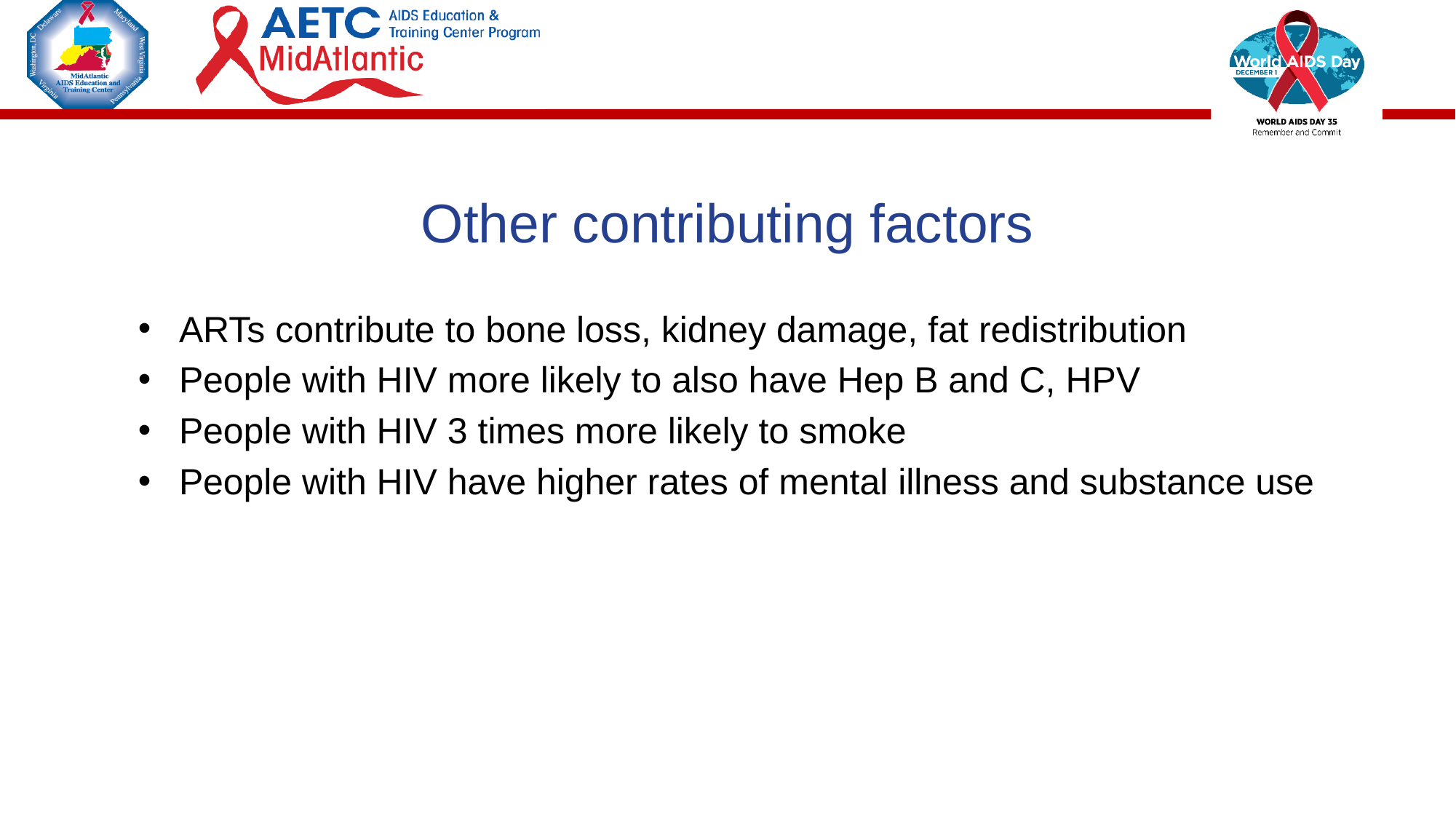

# Other contributing factors
ARTs contribute to bone loss, kidney damage, fat redistribution
People with HIV more likely to also have Hep B and C, HPV
People with HIV 3 times more likely to smoke
People with HIV have higher rates of mental illness and substance use